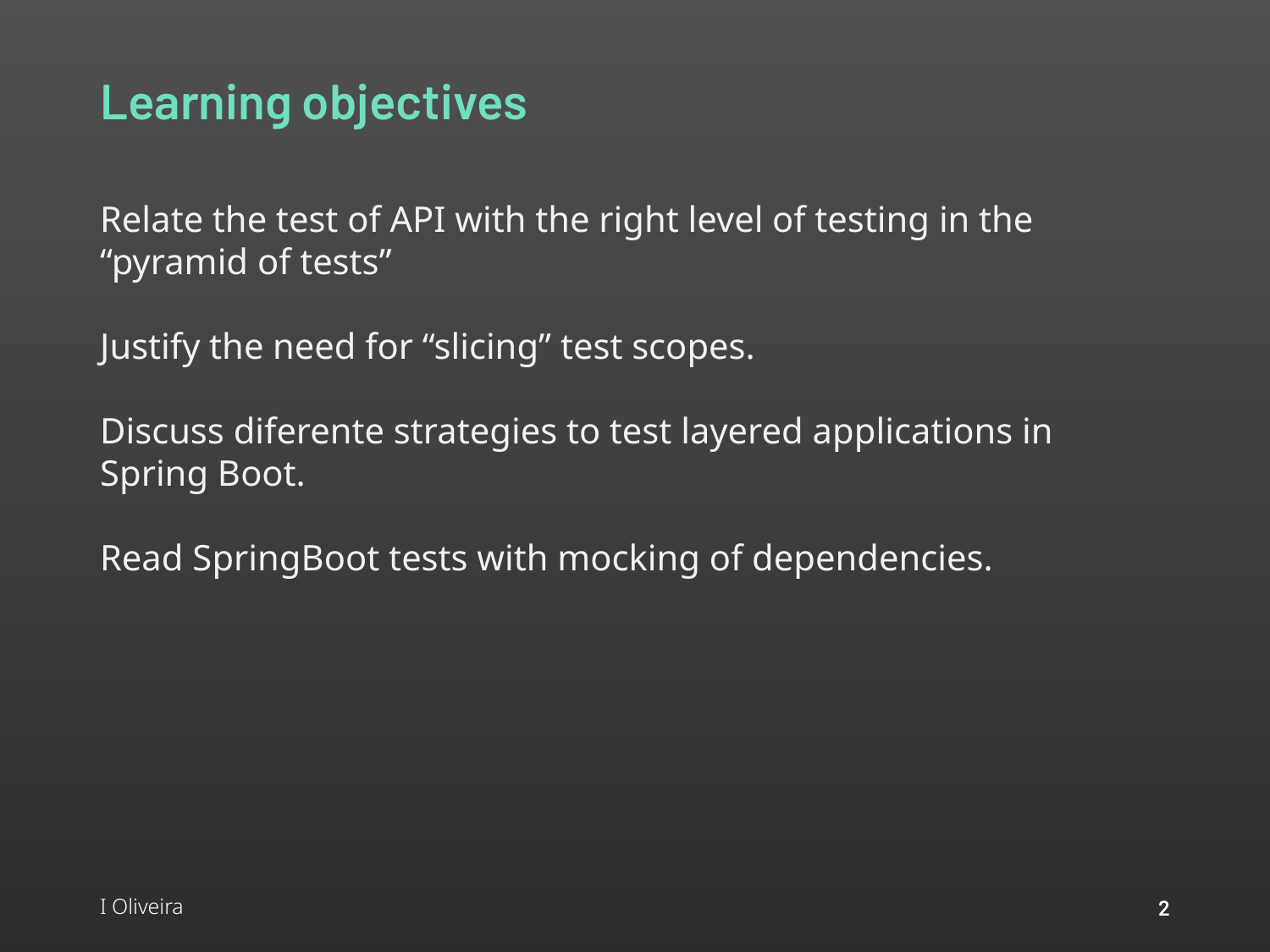

# Learning objectives
Relate the test of API with the right level of testing in the “pyramid of tests”
Justify the need for “slicing” test scopes.
Discuss diferente strategies to test layered applications in Spring Boot.
Read SpringBoot tests with mocking of dependencies.
I Oliveira
2